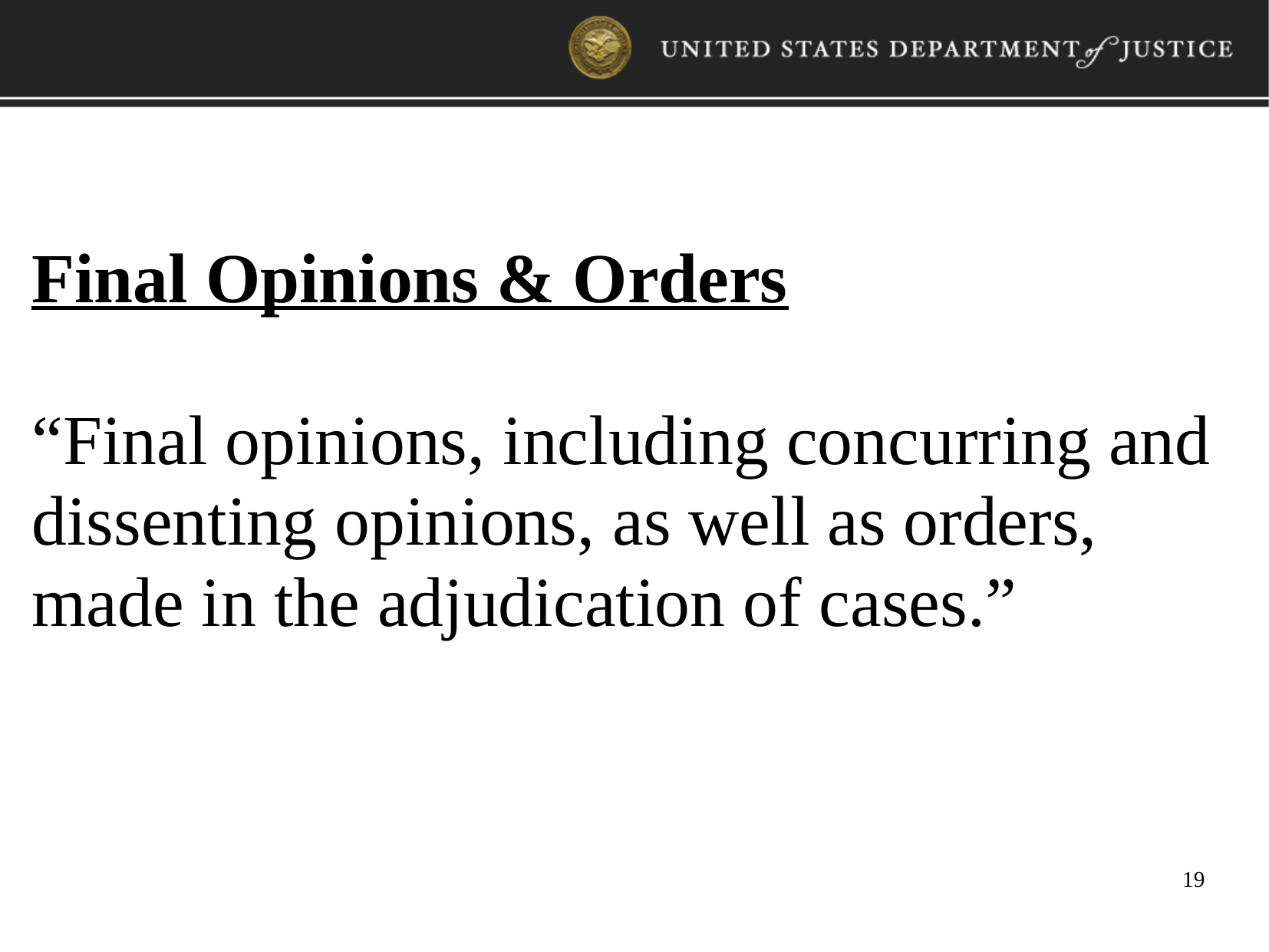

Final Opinions & Orders

“Final opinions, including concurring and dissenting opinions, as well as orders, made in the adjudication of cases.”
19